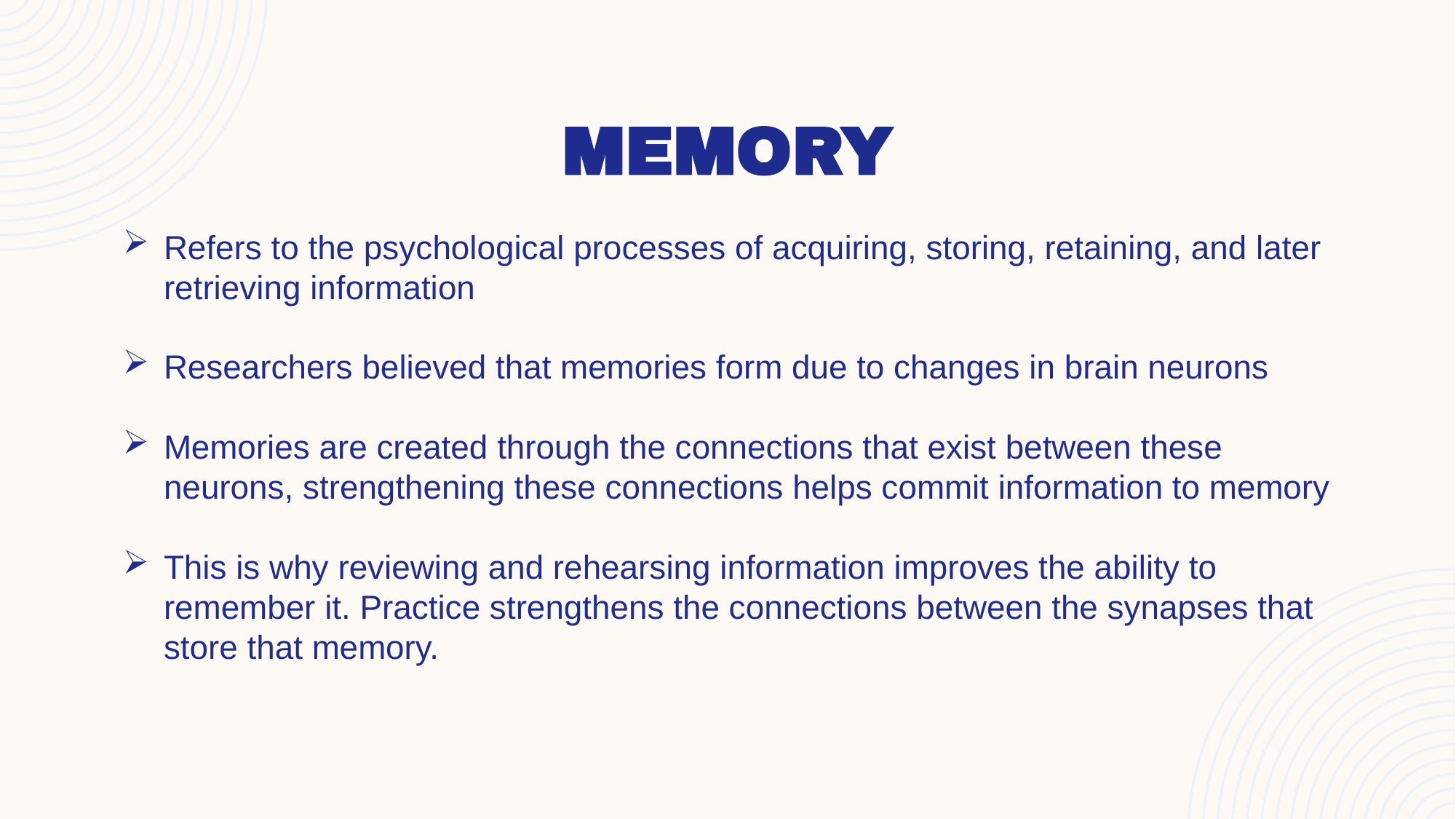

# Memory
Refers to the psychological processes of acquiring, storing, retaining, and later retrieving information

Researchers believed that memories form due to changes in brain neurons

Memories are created through the connections that exist between these neurons, strengthening these connections helps commit information to memory

This is why reviewing and rehearsing information improves the ability to remember it. Practice strengthens the connections between the synapses that store that memory.